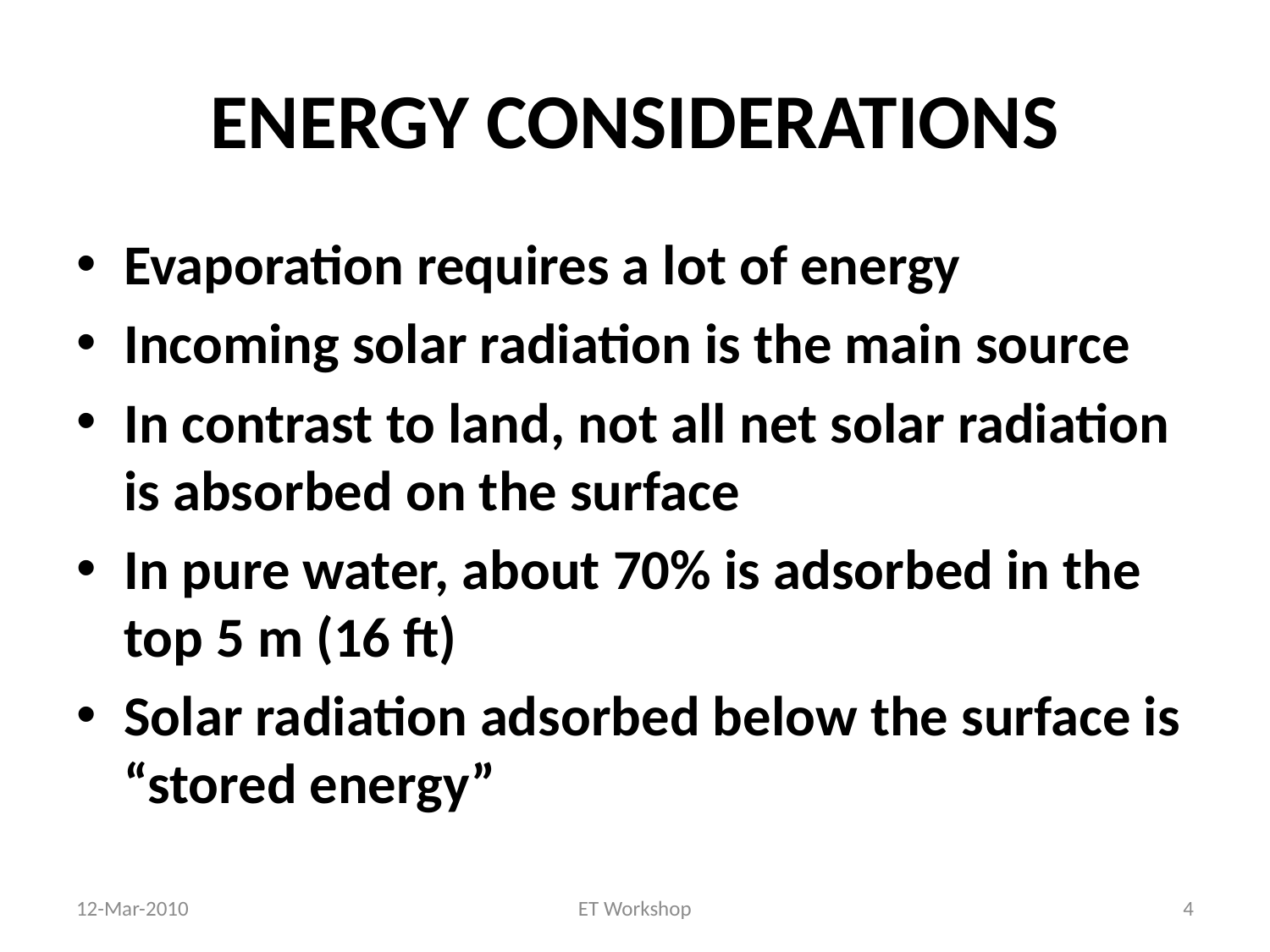

# ENERGY CONSIDERATIONS
Evaporation requires a lot of energy
Incoming solar radiation is the main source
In contrast to land, not all net solar radiation is absorbed on the surface
In pure water, about 70% is adsorbed in the top 5 m (16 ft)
Solar radiation adsorbed below the surface is “stored energy”
12-Mar-2010
ET Workshop
4